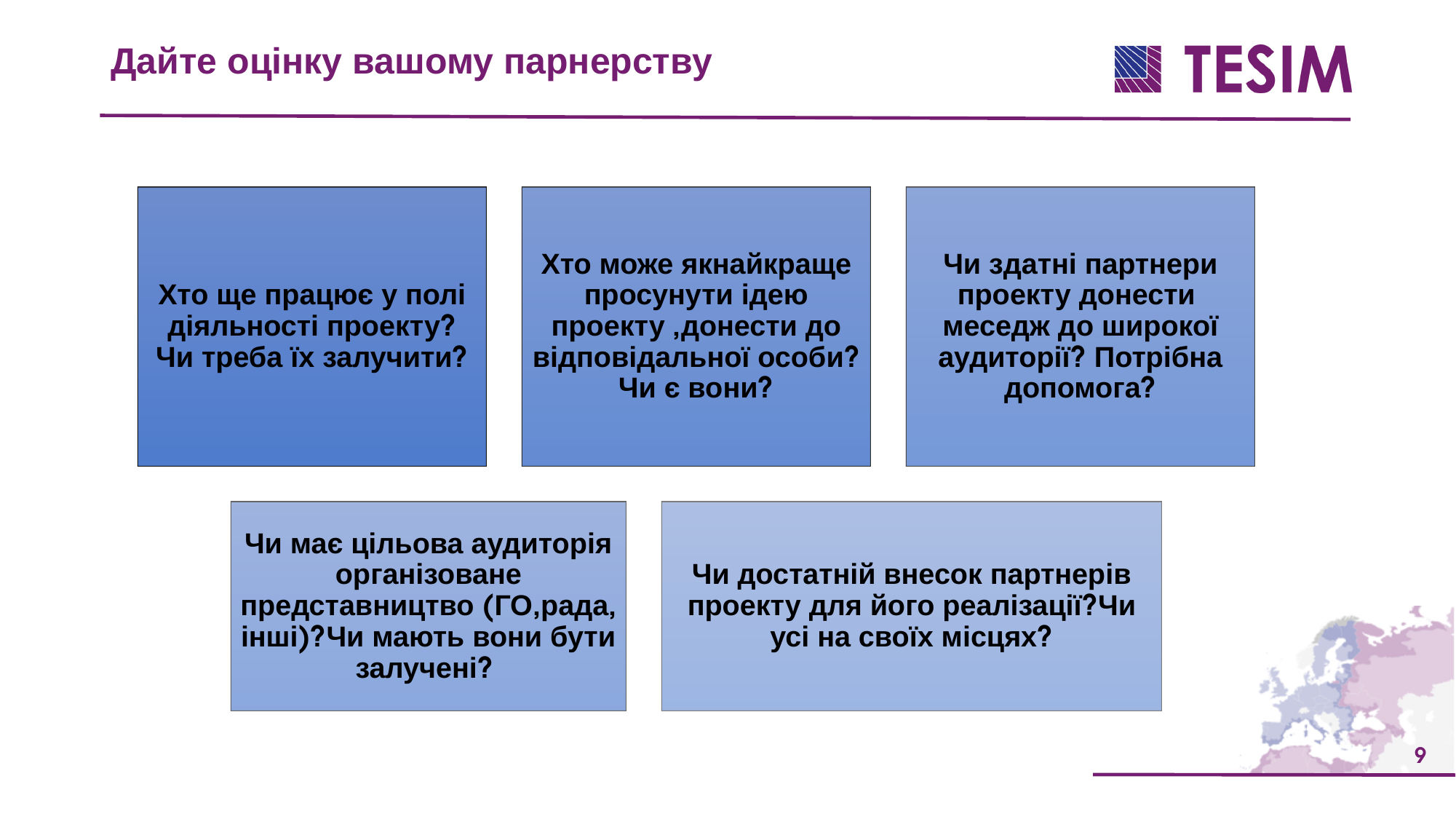

Дайте оцінку вашому парнерству
Хто ще працює у полі діяльності проекту? Чи треба їх залучити?
Хто може якнайкраще просунути ідею проекту ,донести до відповідальної особи?Чи є вони?
Чи здатні партнери проекту донести  меседж до широкої аудиторії? Потрібна допомога?
Чи має цільова аудиторія організоване представництво (ГО,рада, інші)?Чи мають вони бути залучені?
Чи достатній внесок партнерів проекту для його реалізації?Чи усі на своїх місцях?